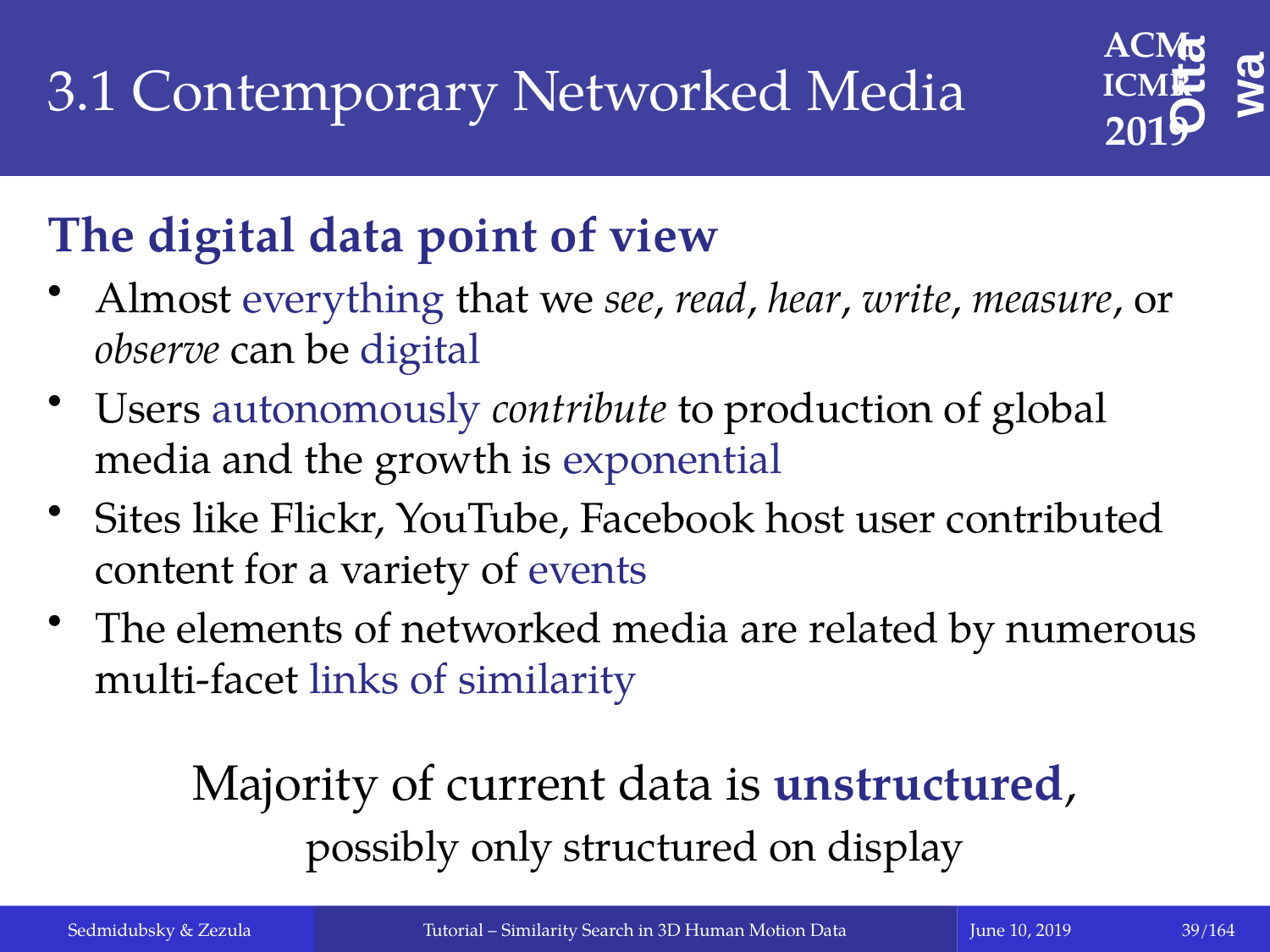

# 3.1 Contemporary Networked Media
The digital data point of view
Almost everything that we see, read, hear, write, measure, or observe can be digital
Users autonomously contribute to production of global media and the growth is exponential
Sites like Flickr, YouTube, Facebook host user contributed content for a variety of events
The elements of networked media are related by numerous multi-facet links of similarity

Majority of current data is unstructured,
possibly only structured on display
Tutorial – Similarity Search in 3D Human Motion Data
June 10, 2019
39/164